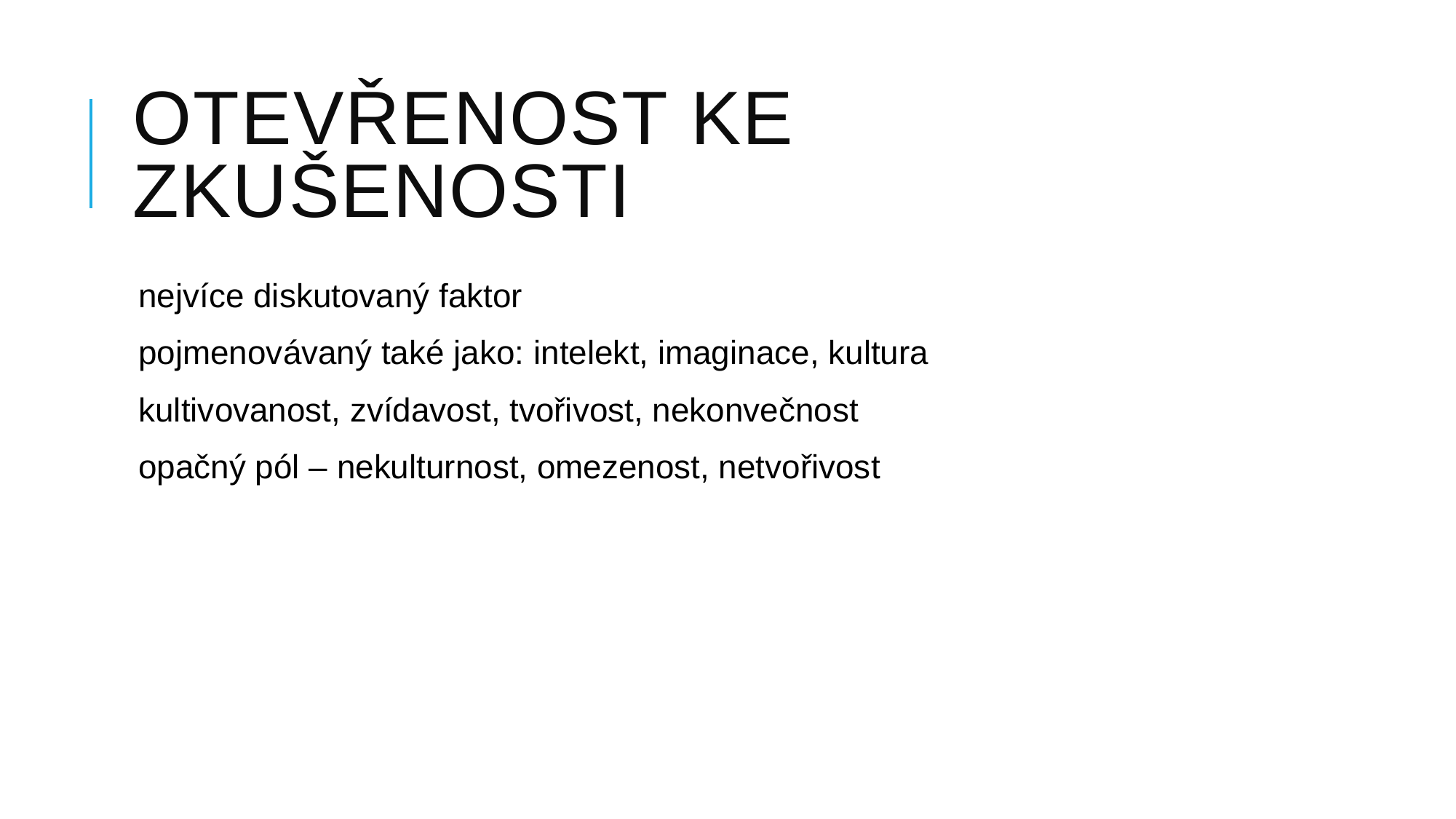

# Otevřenost ke zkušenosti
nejvíce diskutovaný faktor
pojmenovávaný také jako: intelekt, imaginace, kultura
kultivovanost, zvídavost, tvořivost, nekonvečnost
opačný pól – nekulturnost, omezenost, netvořivost